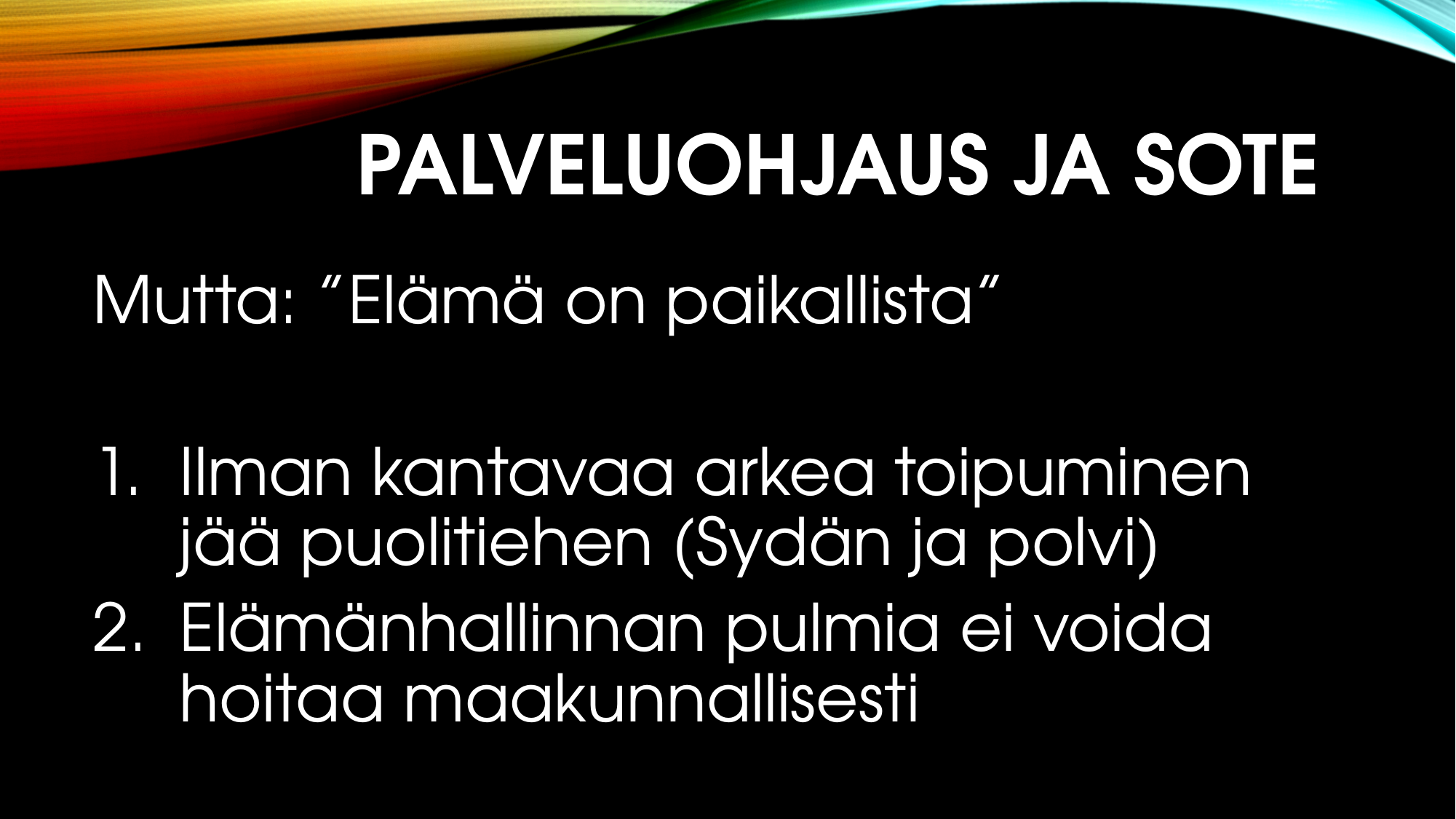

# PALVELUOHJAUS JA SOTE
Mutta: ”Elämä on paikallista”

Ilman kantavaa arkea toipuminen jää puolitiehen (Sydän ja polvi)
Elämänhallinnan pulmia ei voida hoitaa maakunnallisesti